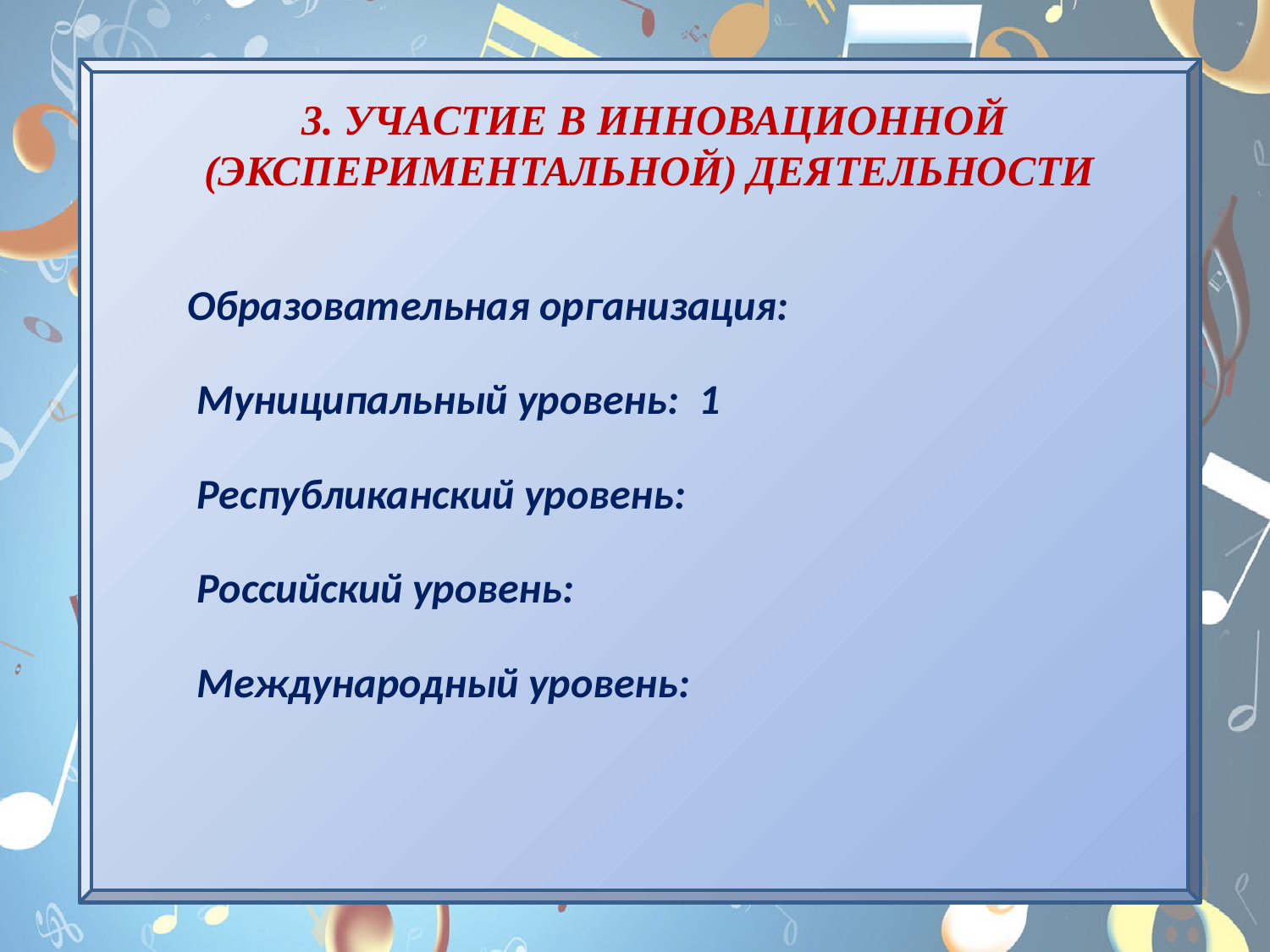

3. УЧАСТИЕ В ИННОВАЦИОННОЙ
(ЭКСПЕРИМЕНТАЛЬНОЙ) ДЕЯТЕЛЬНОСТИ
Образовательная организация:

 Муниципальный уровень:  1

 Республиканский уровень:

 Российский уровень:

 Международный уровень: